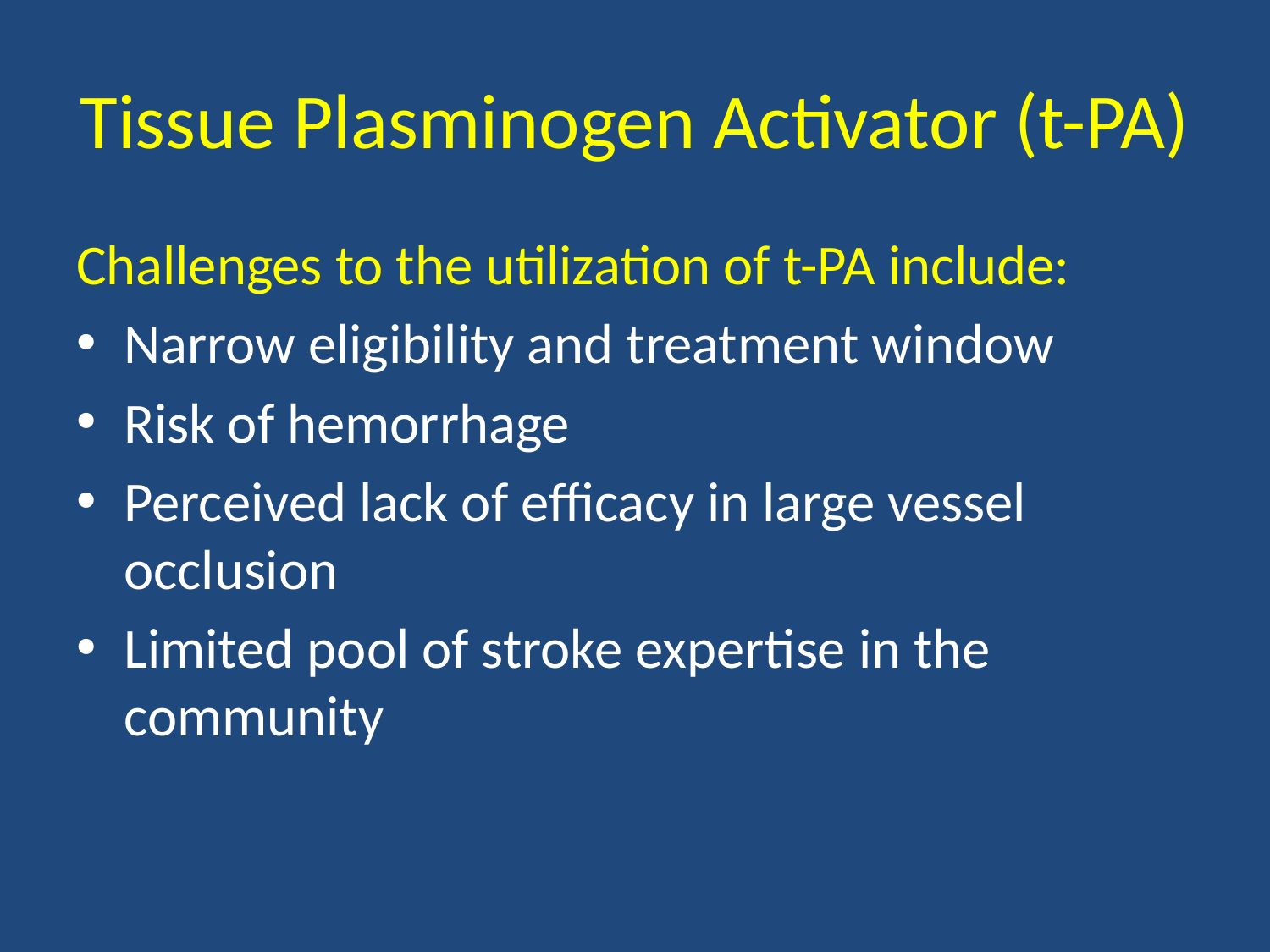

# Tissue Plasminogen Activator (t-PA)
Challenges to the utilization of t-PA include:
Narrow eligibility and treatment window
Risk of hemorrhage
Perceived lack of efficacy in large vessel occlusion
Limited pool of stroke expertise in the community